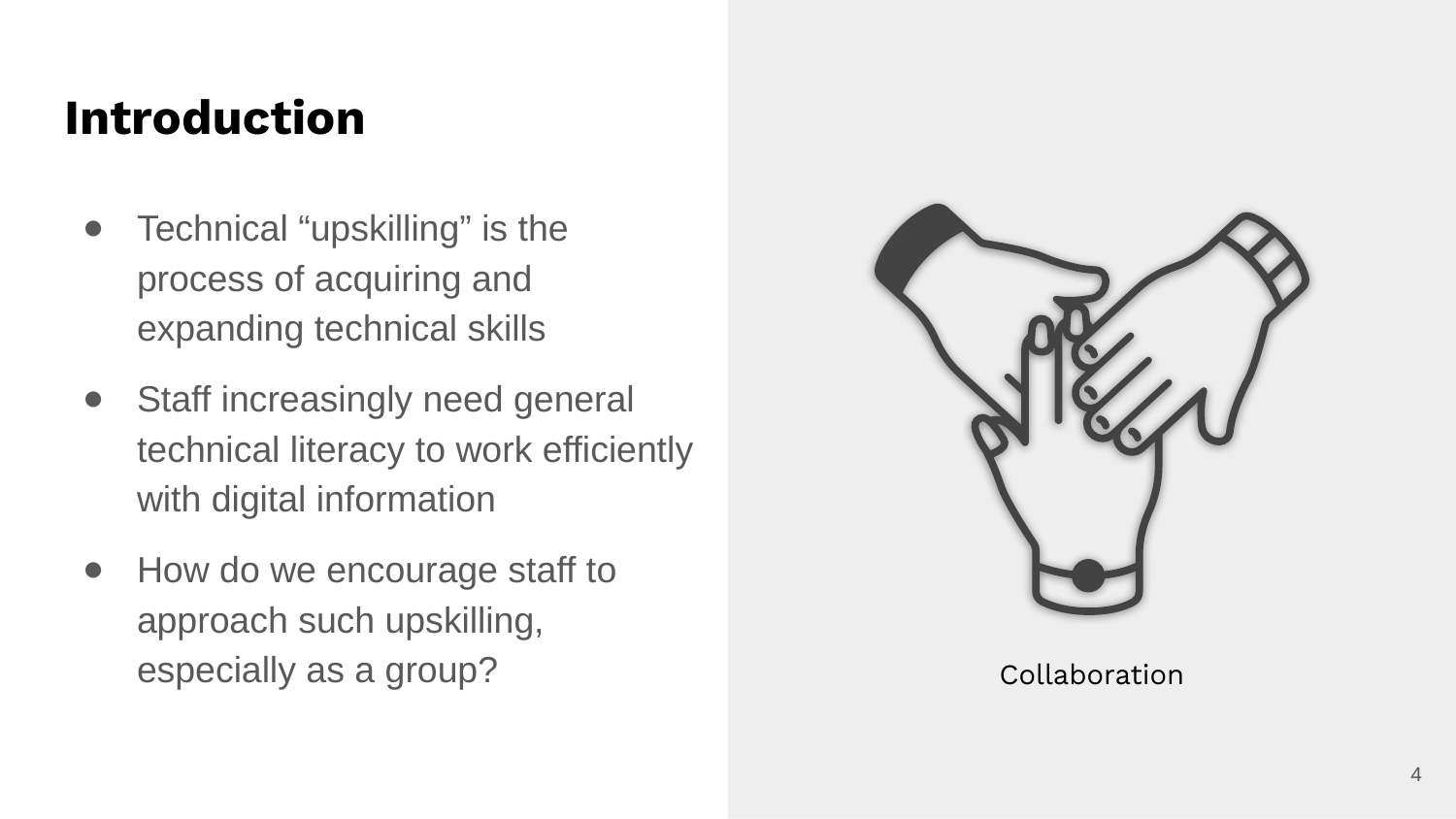

# Introduction
Technical “upskilling” is the process of acquiring and expanding technical skills
Staff increasingly need general technical literacy to work efficiently with digital information
How do we encourage staff to approach such upskilling, especially as a group?

Collaboration
4